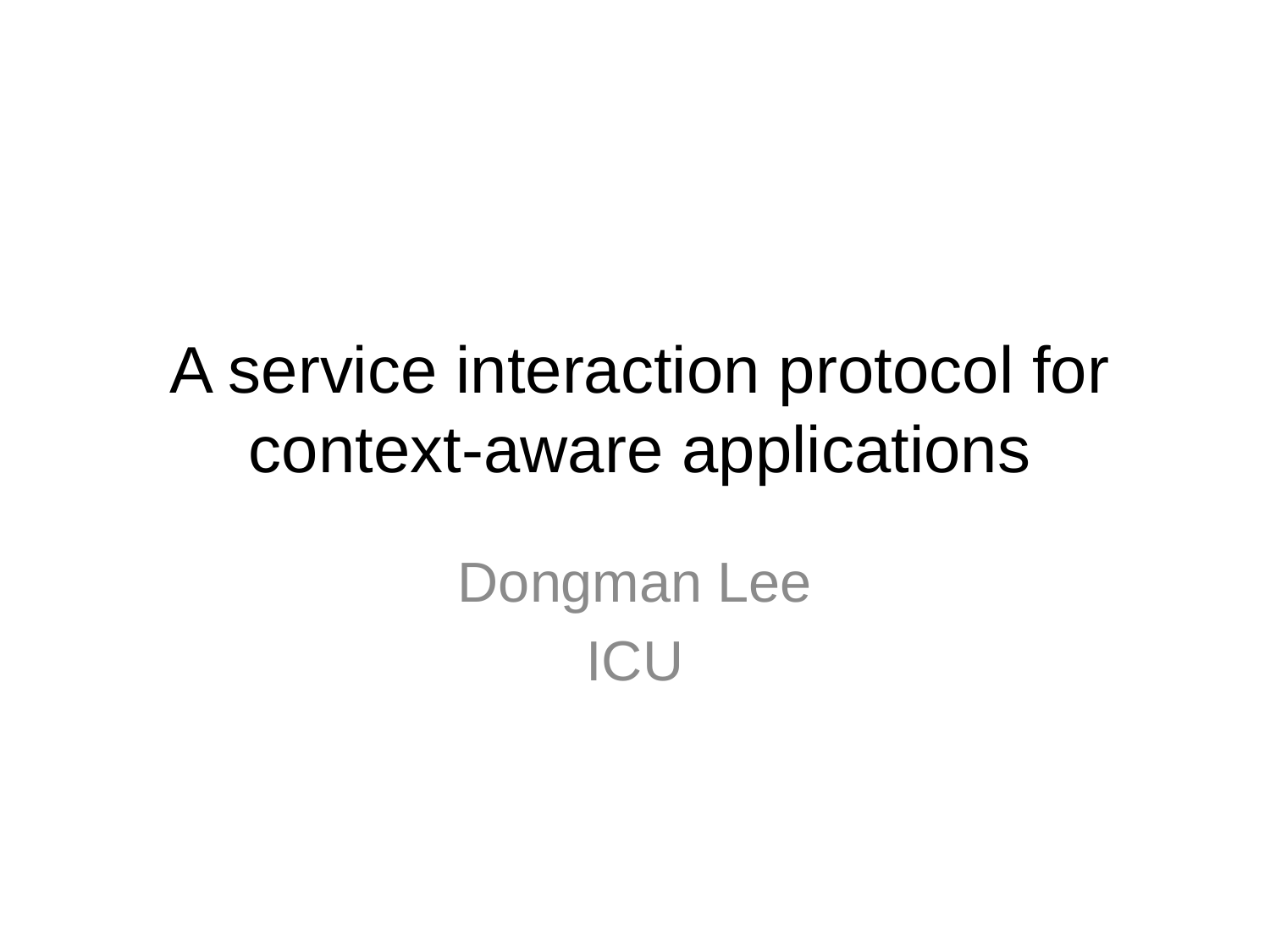

# A service interaction protocol for context-aware applications
Dongman Lee
ICU